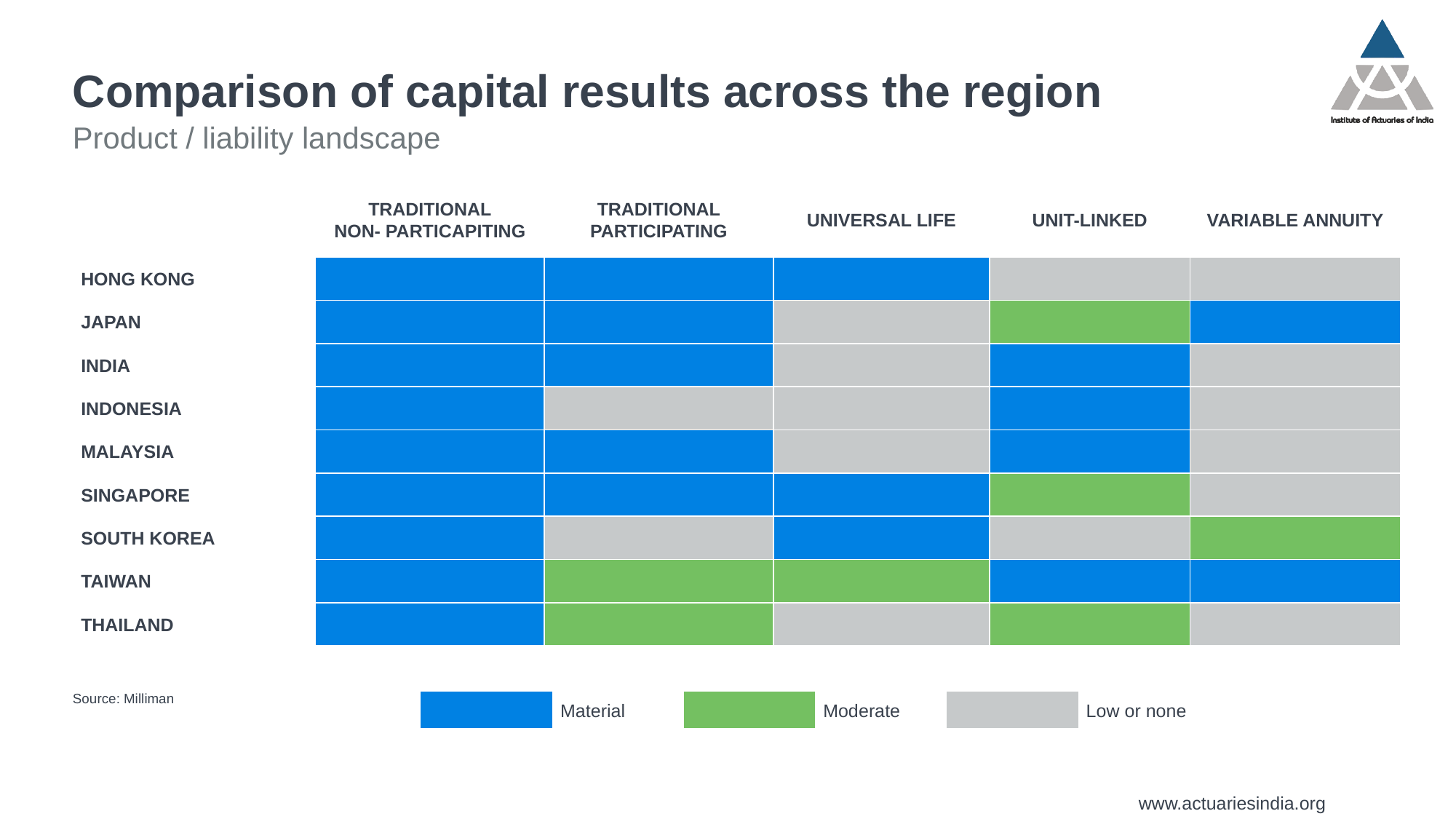

# Comparison of capital results across the region
Product / liability landscape
|  | TRADITIONAL NON- PARTICAPITING | TRADITIONAL PARTICIPATING | UNIVERSAL LIFE | UNIT-LINKED | VARIABLE ANNUITY |
| --- | --- | --- | --- | --- | --- |
| HONG KONG |  |  |  |  |  |
| JAPAN |  |  |  |  |  |
| INDIA |  |  |  |  |  |
| INDONESIA |  |  |  |  |  |
| MALAYSIA |  |  |  |  |  |
| SINGAPORE |  |  |  |  |  |
| SOUTH KOREA |  |  |  |  |  |
| TAIWAN |  |  |  |  |  |
| THAILAND |  |  |  |  |  |
|  |  | Material |  | Moderate |  | Low or none |
| --- | --- | --- | --- | --- | --- | --- |
Source: Milliman